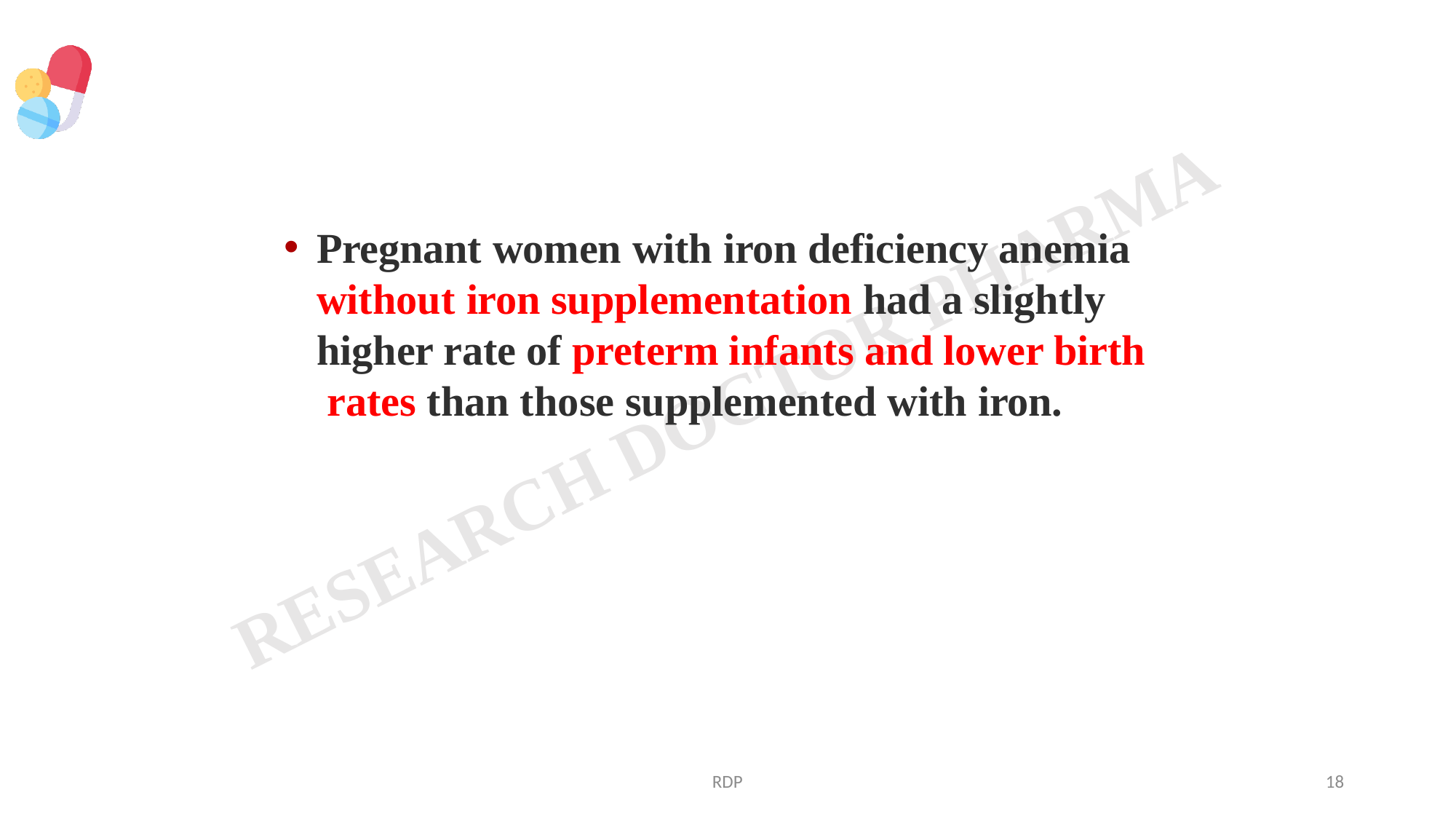

Pregnant women with iron deficiency anemia  without iron supplementation had a slightly  higher rate of preterm infants and lower birth  rates than those supplemented with iron.
RDP
18